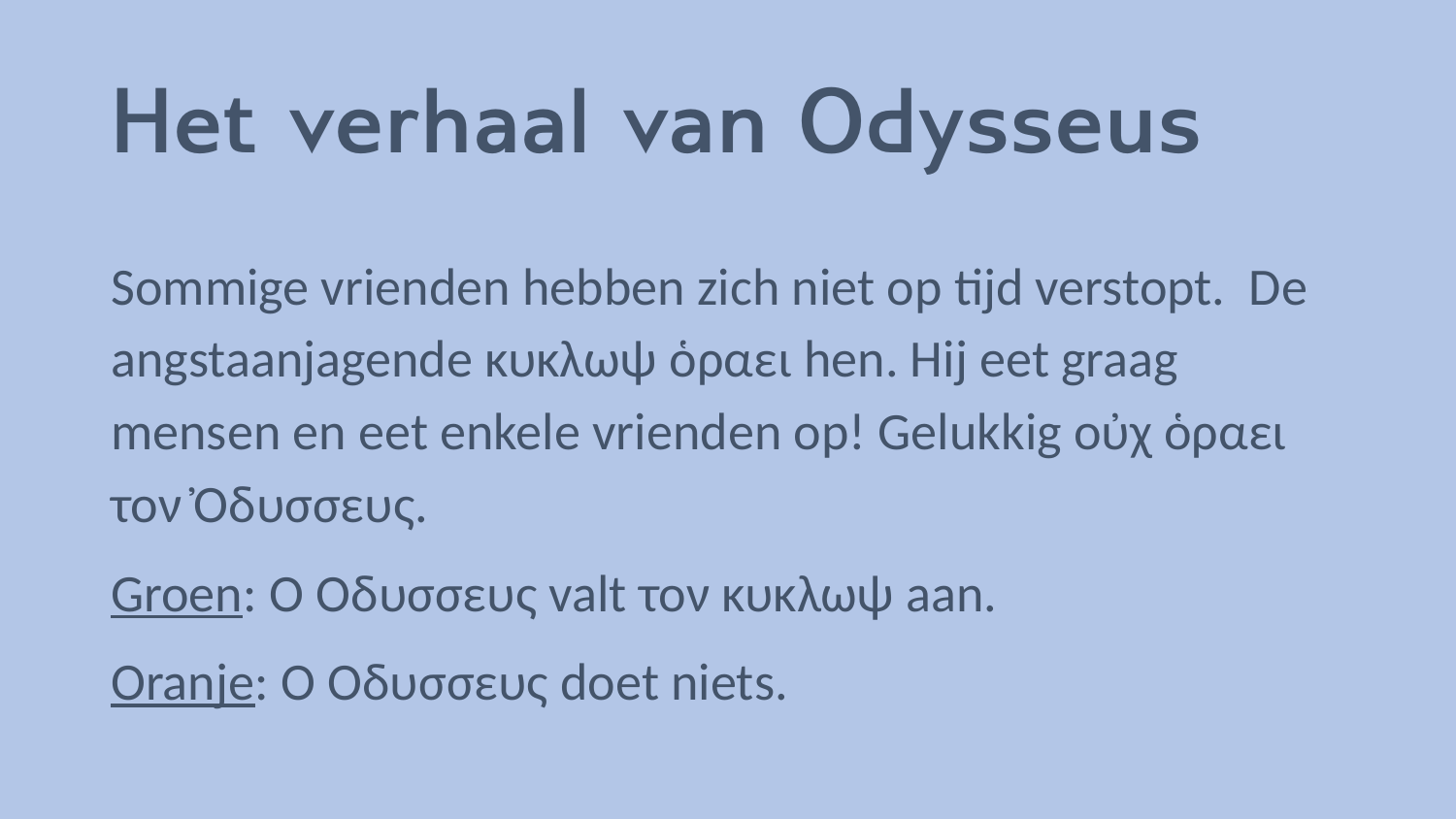

# Het verhaal van Odysseus
Sommige vrienden hebben zich niet op tijd verstopt.  De angstaanjagende κυκλωψ ὁραει hen. Hij eet graag mensen en eet enkele vrienden op! Gelukkig οὐχ ὁραει τον Ὀδυσσευς.
Groen: Ὁ Ὀδυσσευς valt τον κυκλωψ aan.
Oranje: Ὁ Ὀδυσσευς doet niets.